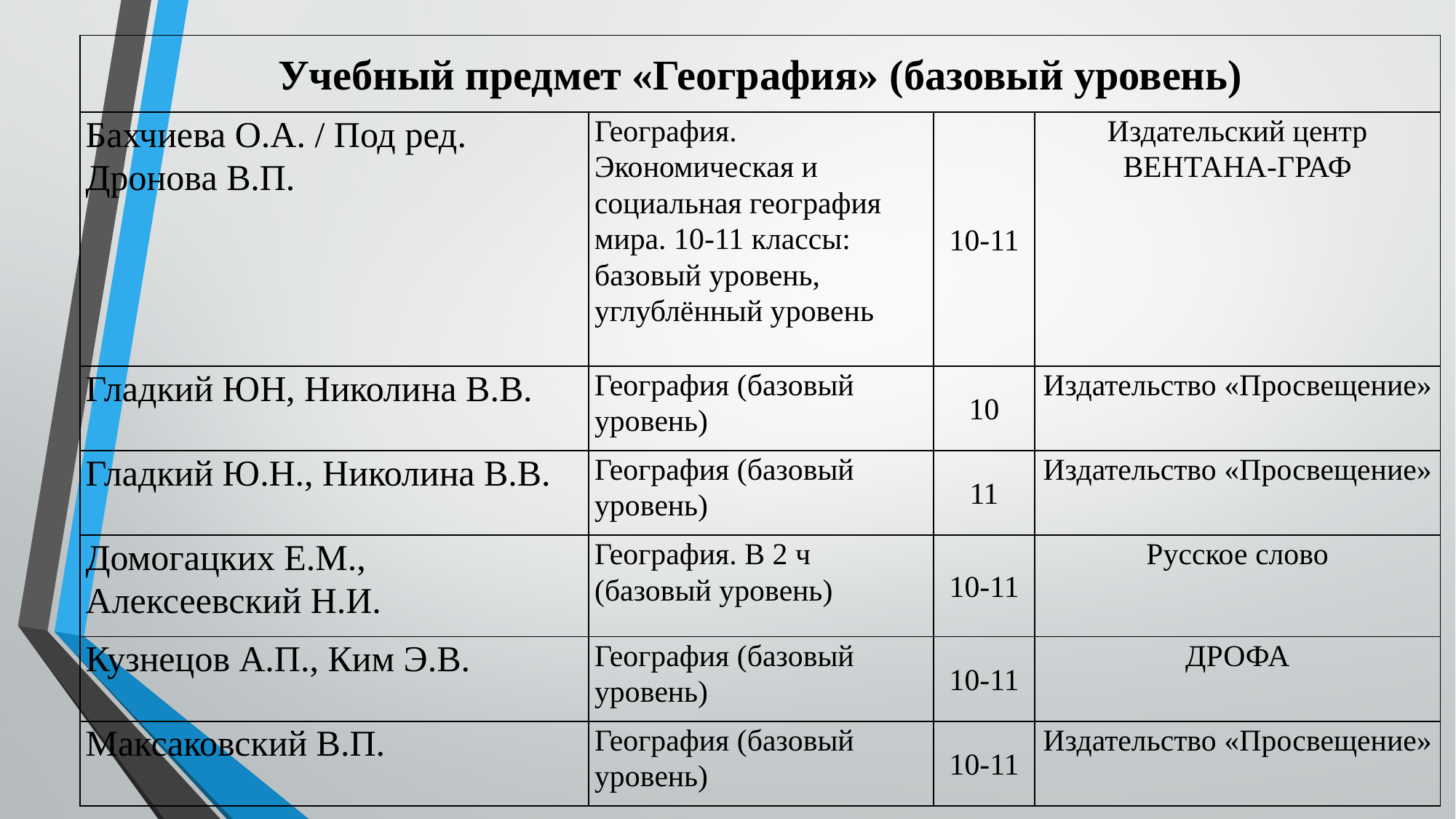

| Учебный предмет «География» (базовый уровень) |  |  |  |
| --- | --- | --- | --- |
| Бахчиева О.А. / Под ред. Дронова В.П. | География. Экономическая и социальная география мира. 10-11 классы: базовый уровень, углублённый уровень | 10-11 | Издательский центр ВЕНТАНА-ГРАФ |
| Гладкий ЮН, Николина В.В. | География (базовый уровень) | 10 | Издательство «Просвещение» |
| Гладкий Ю.Н., Николина В.В. | География (базовый уровень) | 11 | Издательство «Просвещение» |
| Домогацких Е.М., Алексеевский Н.И. | География. В 2 ч (базовый уровень) | 10-11 | Русское слово |
| Кузнецов А.П., Ким Э.В. | География (базовый уровень) | 10-11 | ДРОФА |
| Максаковский В.П. | География (базовый уровень) | 10-11 | Издательство «Просвещение» |